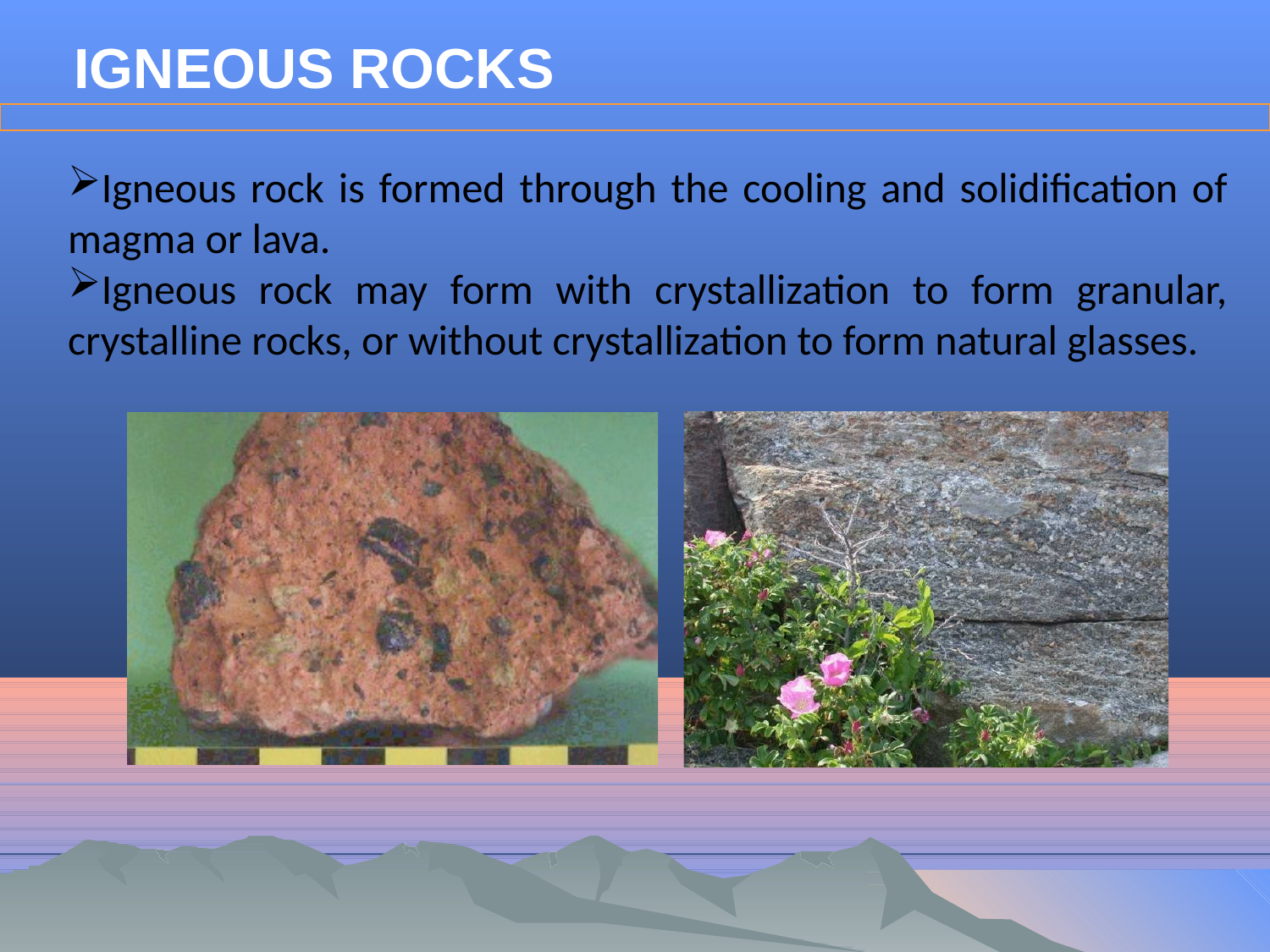

# IGNEOUS ROCKS

Igneous rock is formed through the cooling and solidification of magma or lava.
Igneous rock may form with crystallization to form granular, crystalline rocks, or without crystallization to form natural glasses.